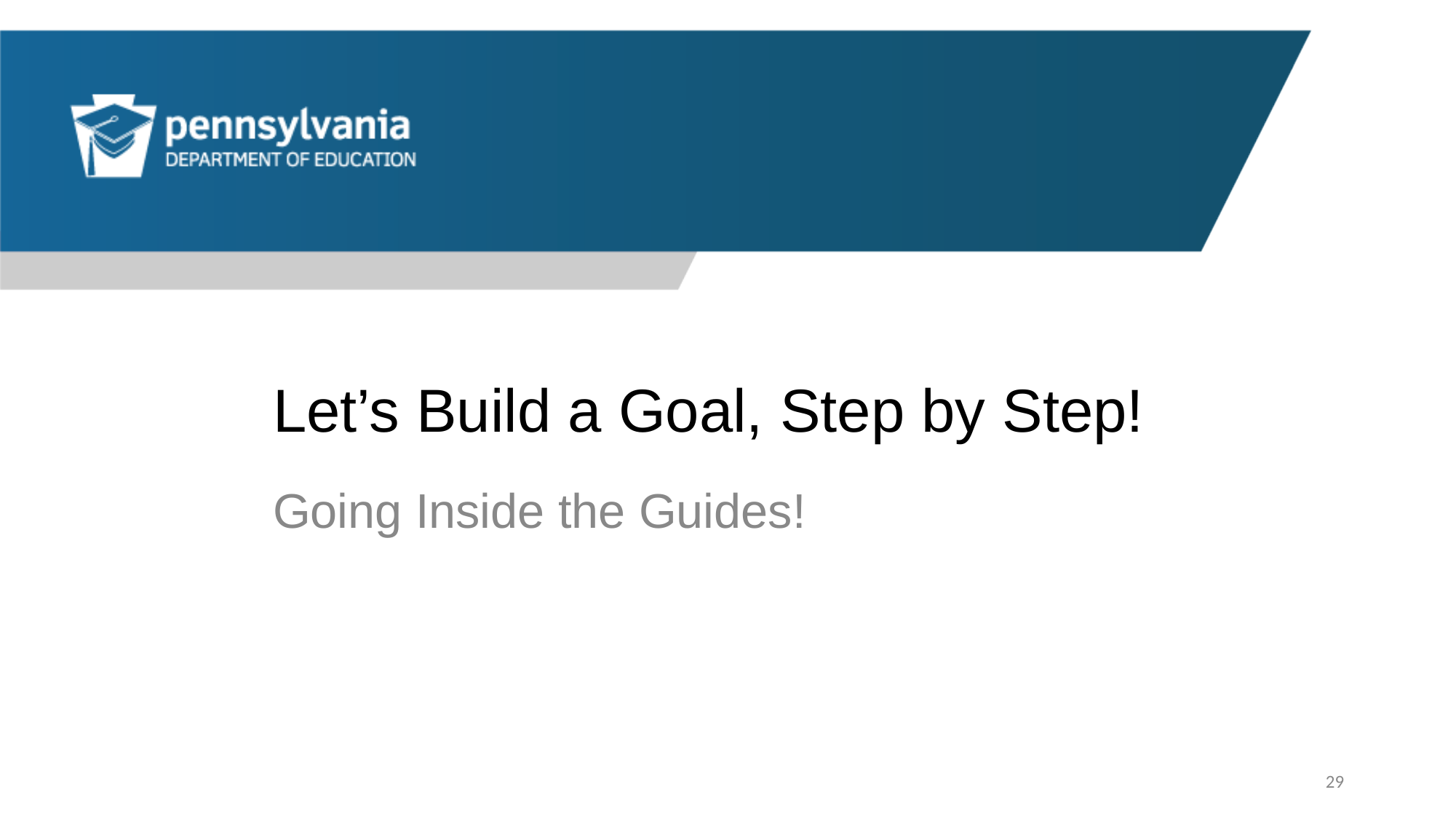

# Let’s Build a Goal, Step by Step!
Going Inside the Guides!
29